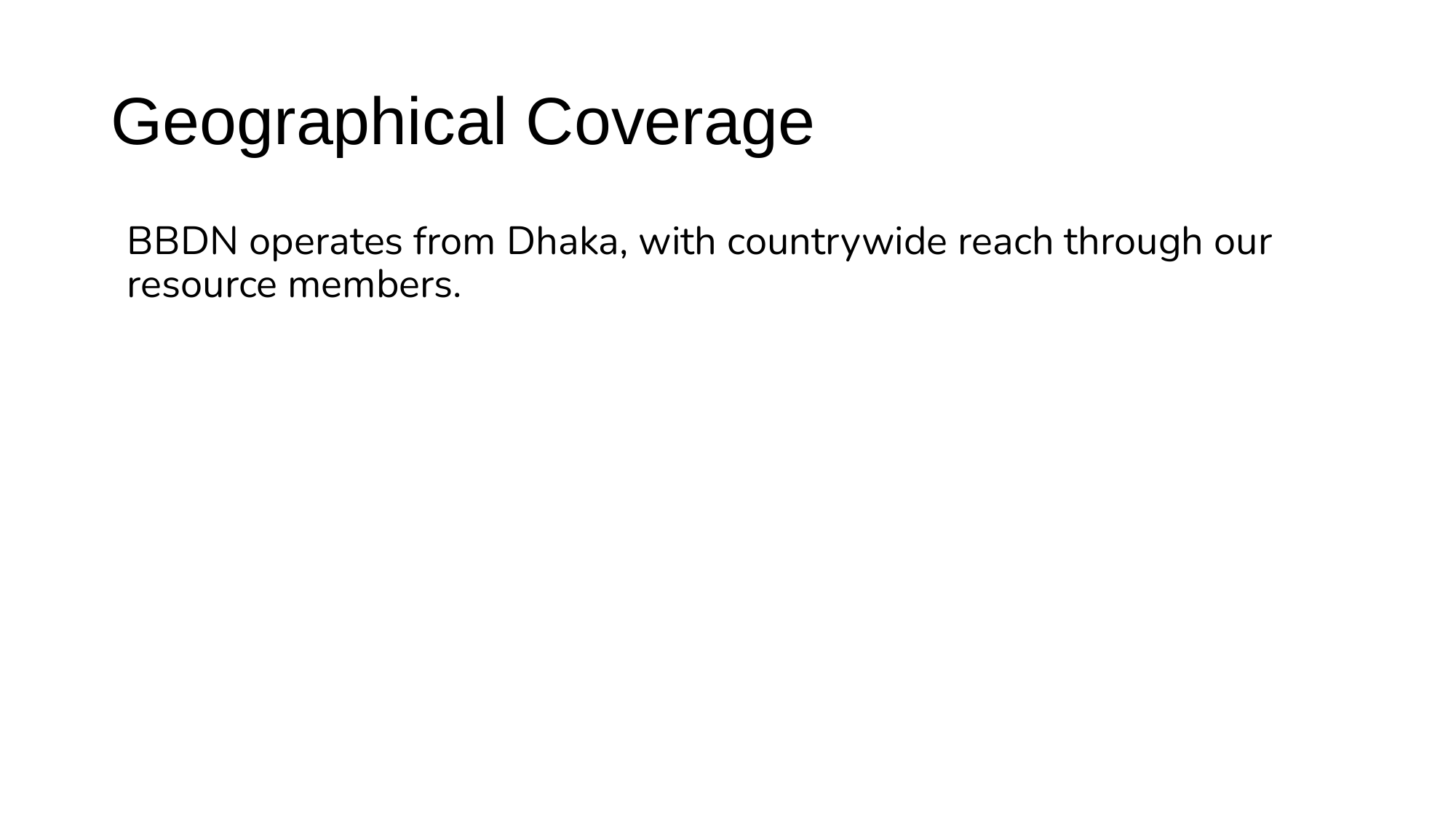

# Geographical Coverage
BBDN operates from Dhaka, with countrywide reach through our resource members.